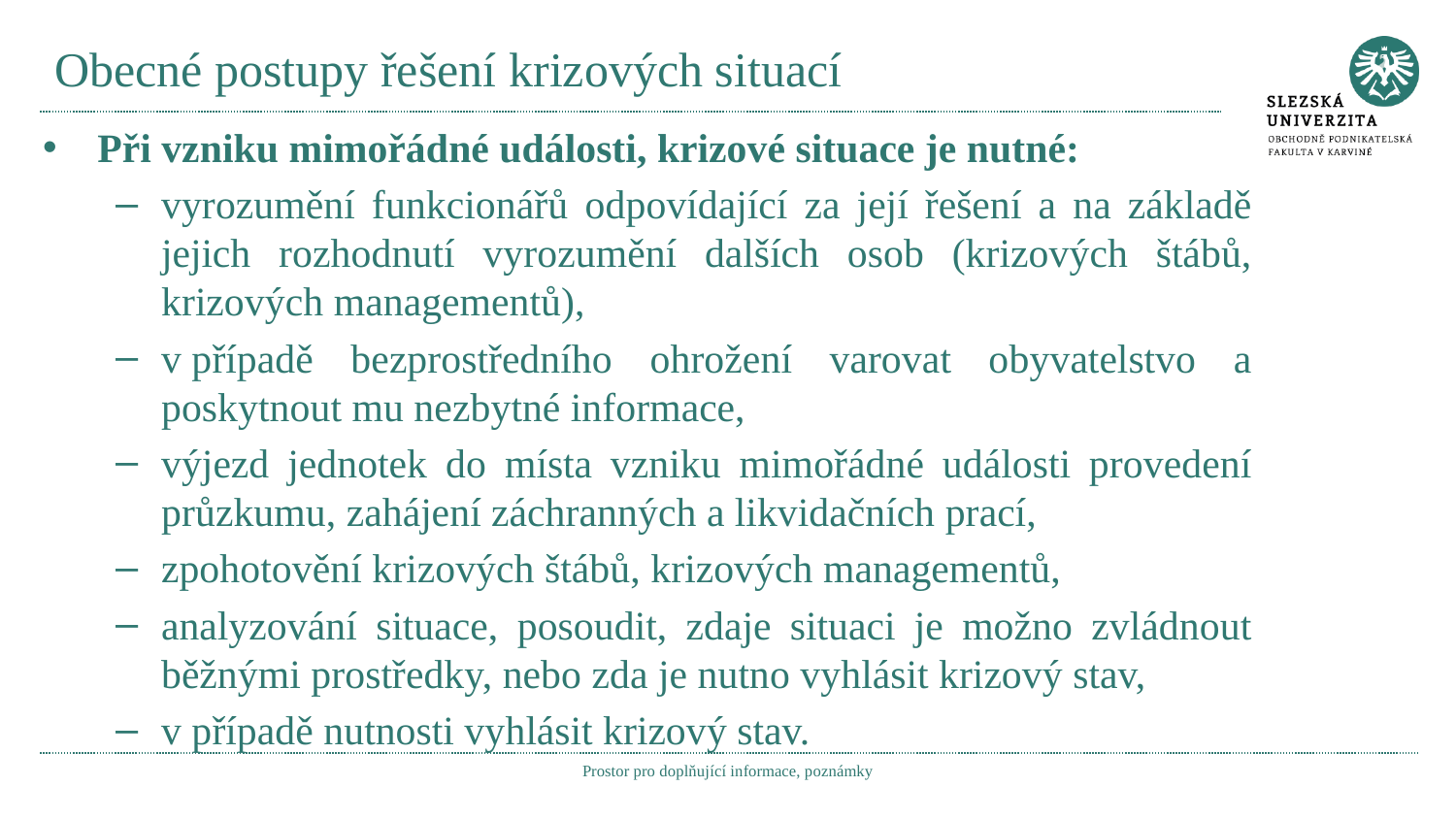

# Obecné postupy řešení krizových situací
Při vzniku mimořádné události, krizové situace je nutné:
vyrozumění funkcionářů odpovídající za její řešení a na základě jejich rozhodnutí vyrozumění dalších osob (krizových štábů, krizových managementů),
v případě bezprostředního ohrožení varovat obyvatelstvo a poskytnout mu nezbytné informace,
výjezd jednotek do místa vzniku mimořádné události provedení průzkumu, zahájení záchranných a likvidačních prací,
zpohotovění krizových štábů, krizových managementů,
analyzování situace, posoudit, zdaje situaci je možno zvládnout běžnými prostředky, nebo zda je nutno vyhlásit krizový stav,
v případě nutnosti vyhlásit krizový stav.

Prostor pro doplňující informace, poznámky